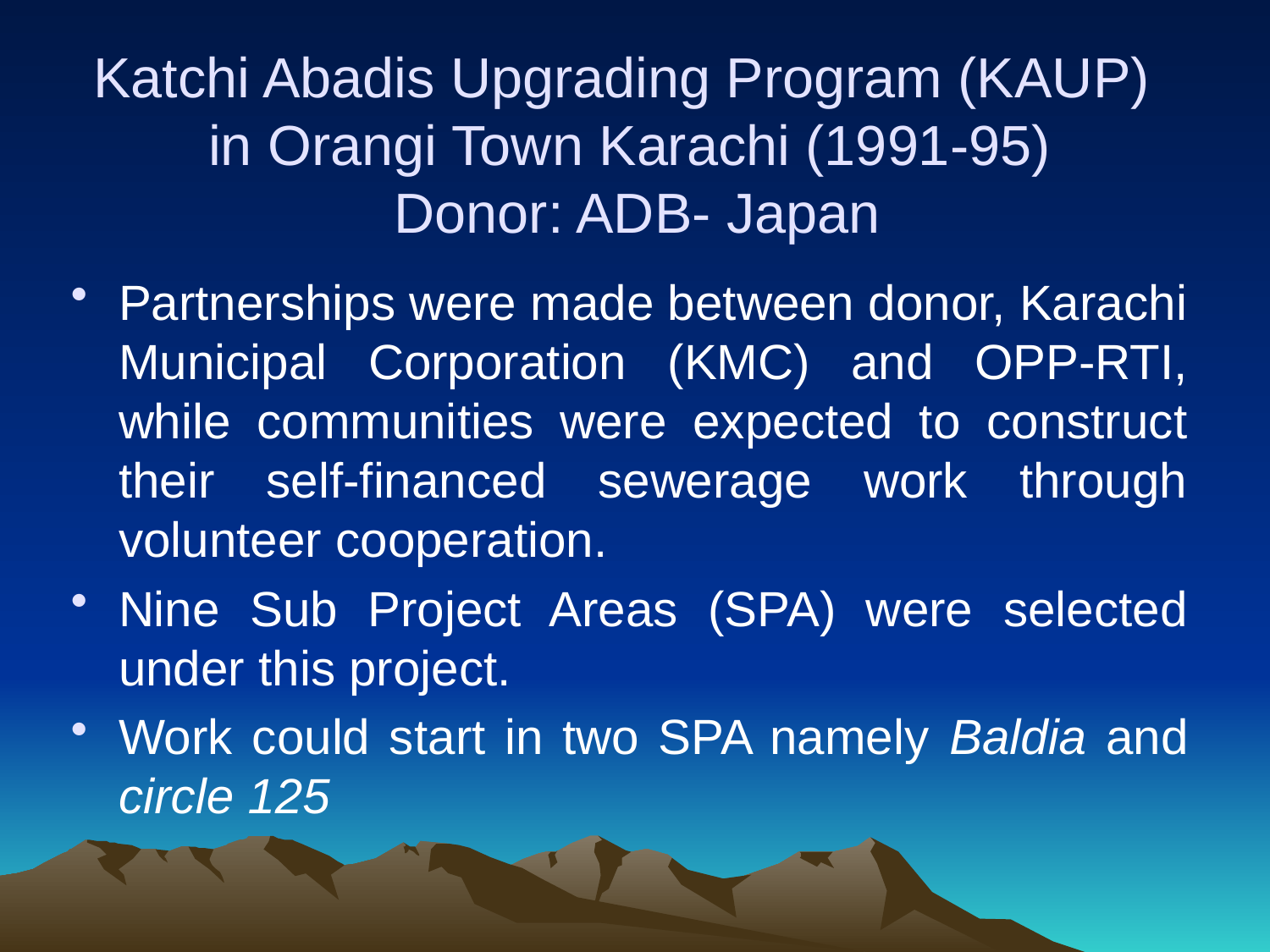

# Katchi Abadis Upgrading Program (KAUP) in Orangi Town Karachi (1991-95) Donor: ADB- Japan
Partnerships were made between donor, Karachi Municipal Corporation (KMC) and OPP-RTI, while communities were expected to construct their self-financed sewerage work through volunteer cooperation.
Nine Sub Project Areas (SPA) were selected under this project.
Work could start in two SPA namely Baldia and circle 125